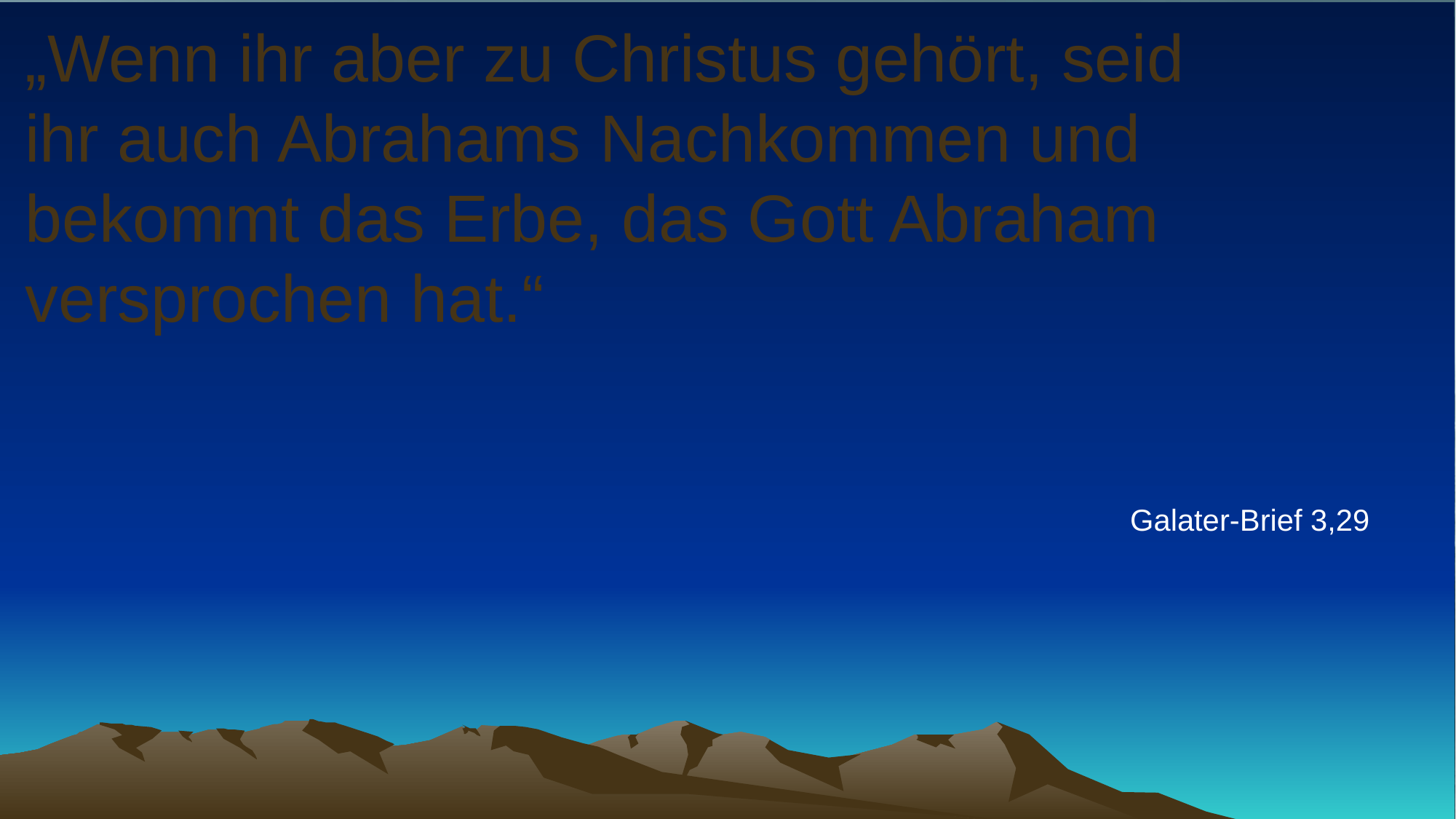

# „Wenn ihr aber zu Christus gehört, seid ihr auch Abrahams Nachkommen und bekommt das Erbe, das Gott Abraham versprochen hat.“
Galater-Brief 3,29